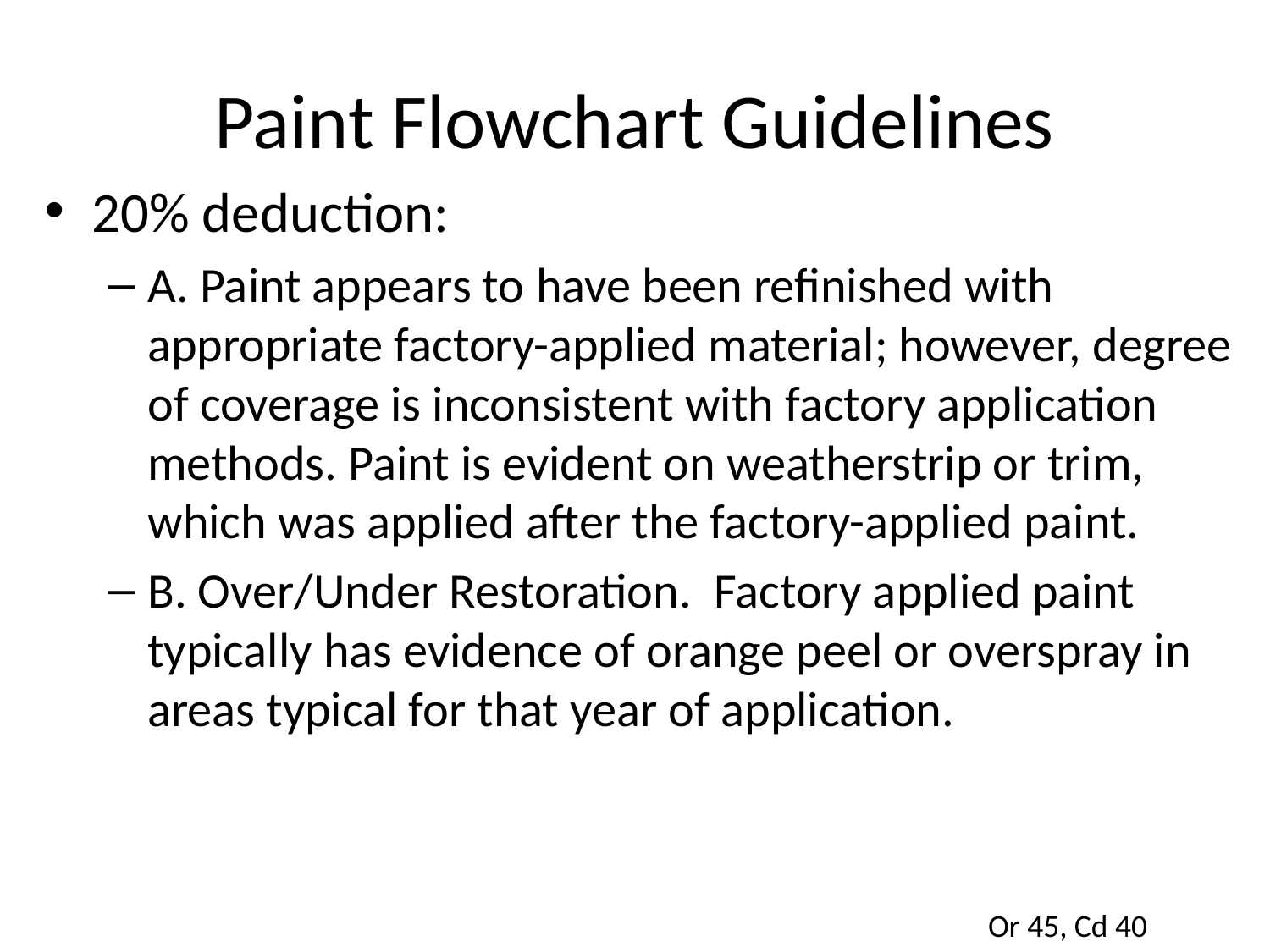

# Paint Flowchart Guidelines
20% deduction:
A. Paint appears to have been refinished with appropriate factory-applied material; however, degree of coverage is inconsistent with factory application methods. Paint is evident on weatherstrip or trim, which was applied after the factory-applied paint.
B. Over/Under Restoration.  Factory applied paint typically has evidence of orange peel or overspray in areas typical for that year of application.
Or 45, Cd 40